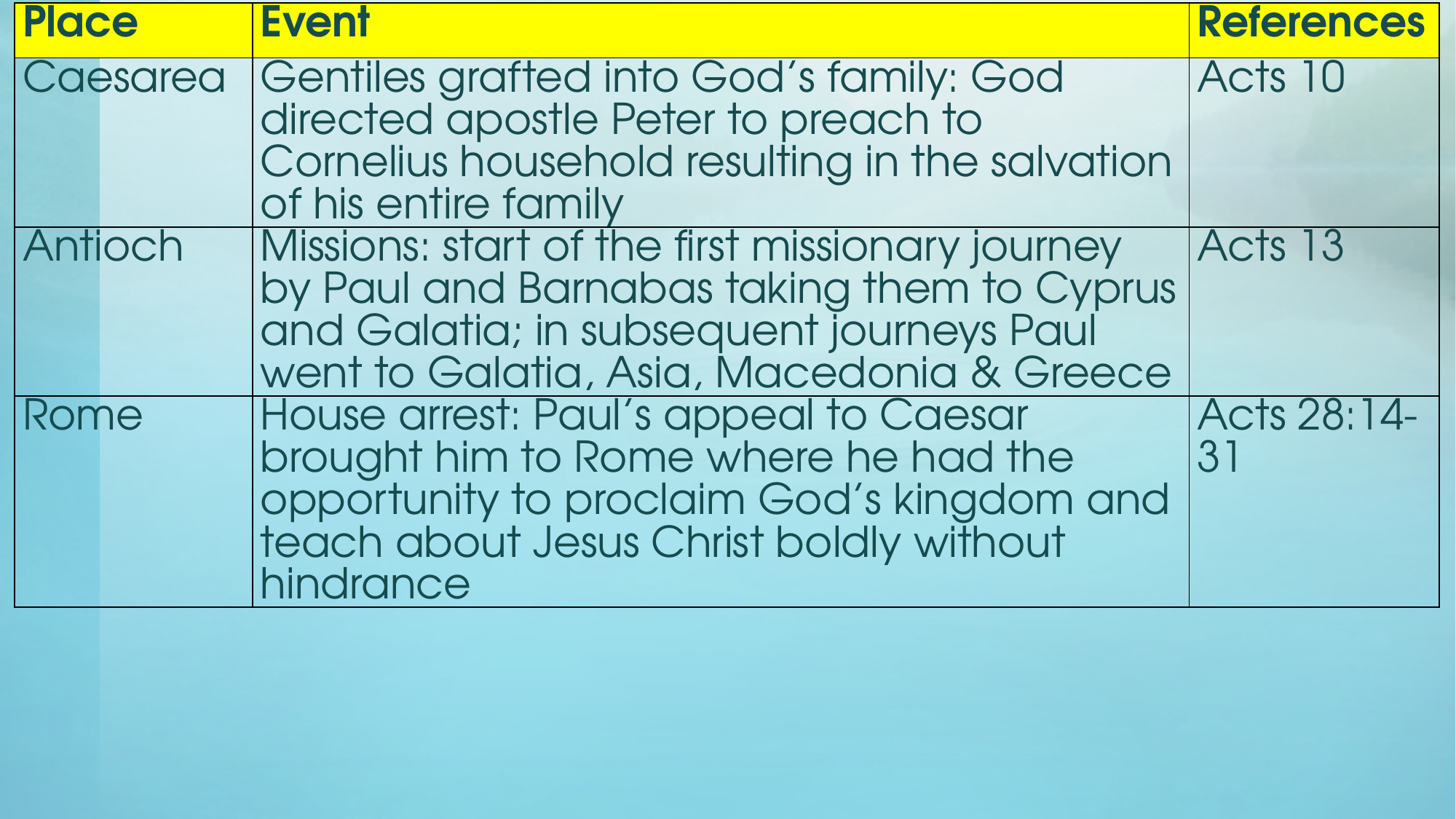

| Place | Event | References |
| --- | --- | --- |
| Caesarea | Gentiles grafted into God’s family: God directed apostle Peter to preach to Cornelius household resulting in the salvation of his entire family | Acts 10 |
| Antioch | Missions: start of the first missionary journey by Paul and Barnabas taking them to Cyprus and Galatia; in subsequent journeys Paul went to Galatia, Asia, Macedonia & Greece | Acts 13 |
| Rome | House arrest: Paul’s appeal to Caesar brought him to Rome where he had the opportunity to proclaim God’s kingdom and teach about Jesus Christ boldly without hindrance | Acts 28:14-31 |